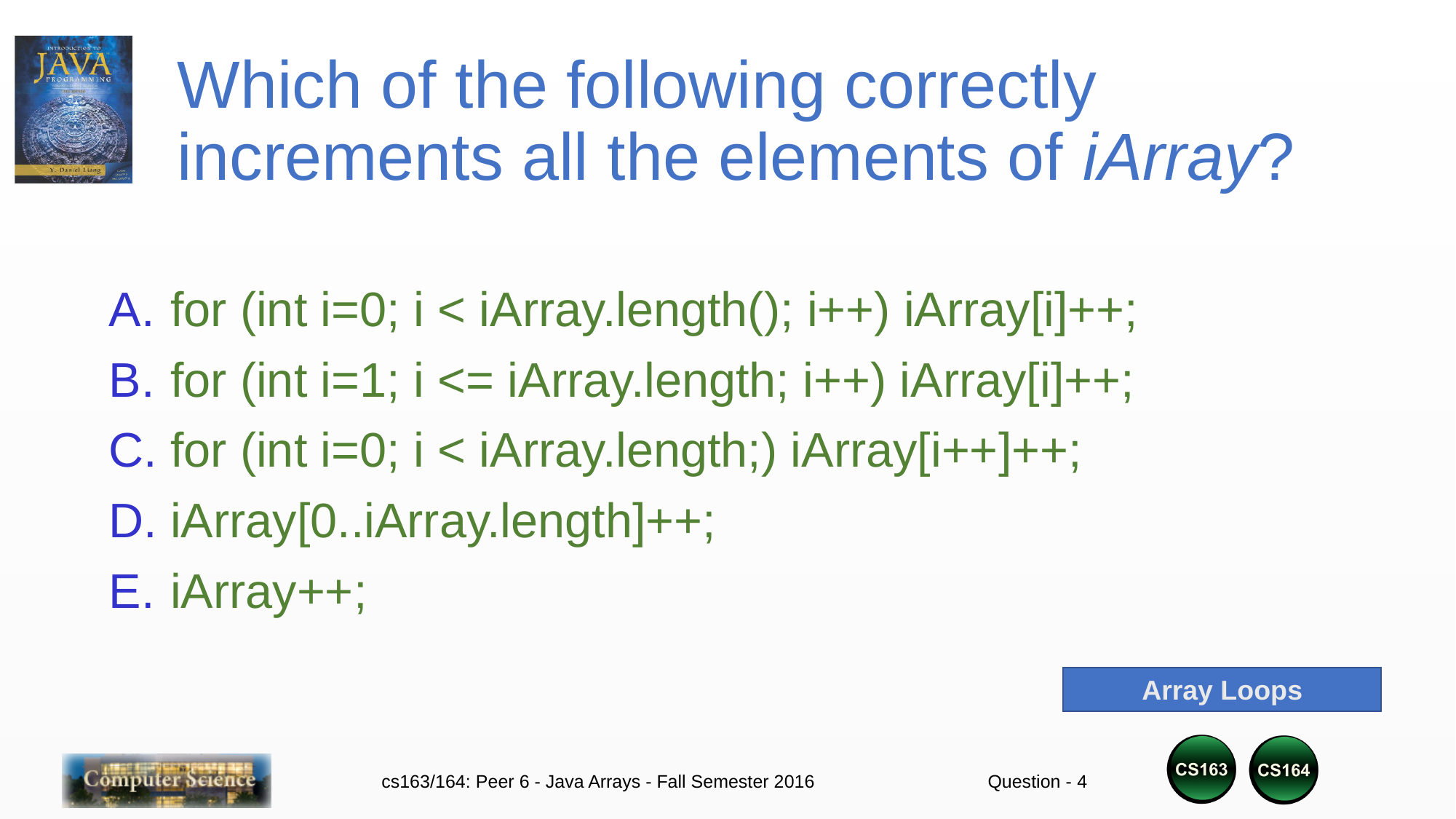

# Which of the following correctly increments all the elements of iArray?
for (int i=0; i < iArray.length(); i++) iArray[i]++;
for (int i=1; i <= iArray.length; i++) iArray[i]++;
for (int i=0; i < iArray.length;) iArray[i++]++;
iArray[0..iArray.length]++;
iArray++;

Array Loops
cs163/164: Peer 6 - Java Arrays - Fall Semester 2016
Question - 4